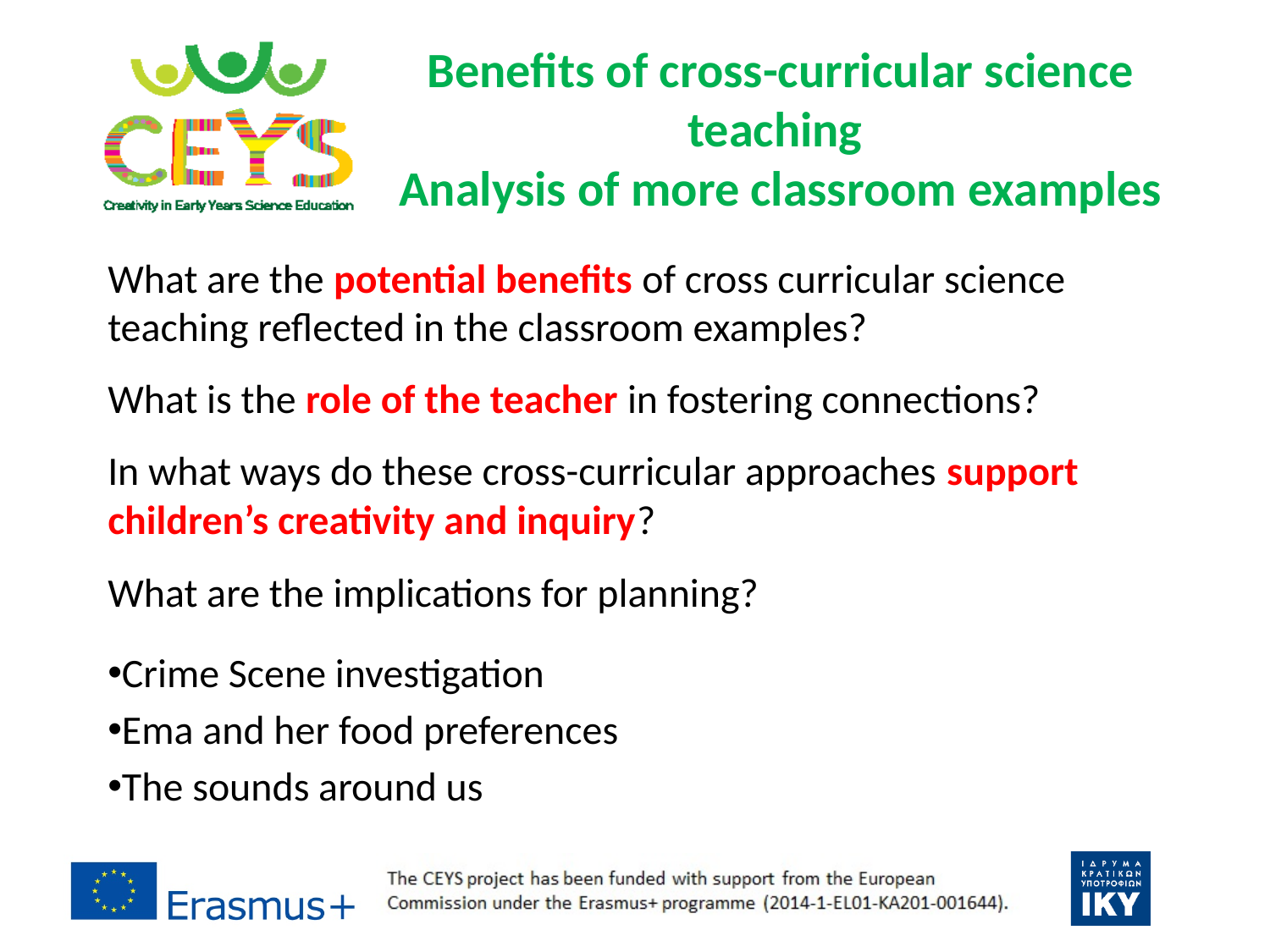

# Benefits of cross-curricular science teaching Analysis of more classroom examples
What are the potential benefits of cross curricular science teaching reflected in the classroom examples?

What is the role of the teacher in fostering connections?

In what ways do these cross-curricular approaches support children’s creativity and inquiry?

What are the implications for planning?

Crime Scene investigation
Ema and her food preferences
The sounds around us